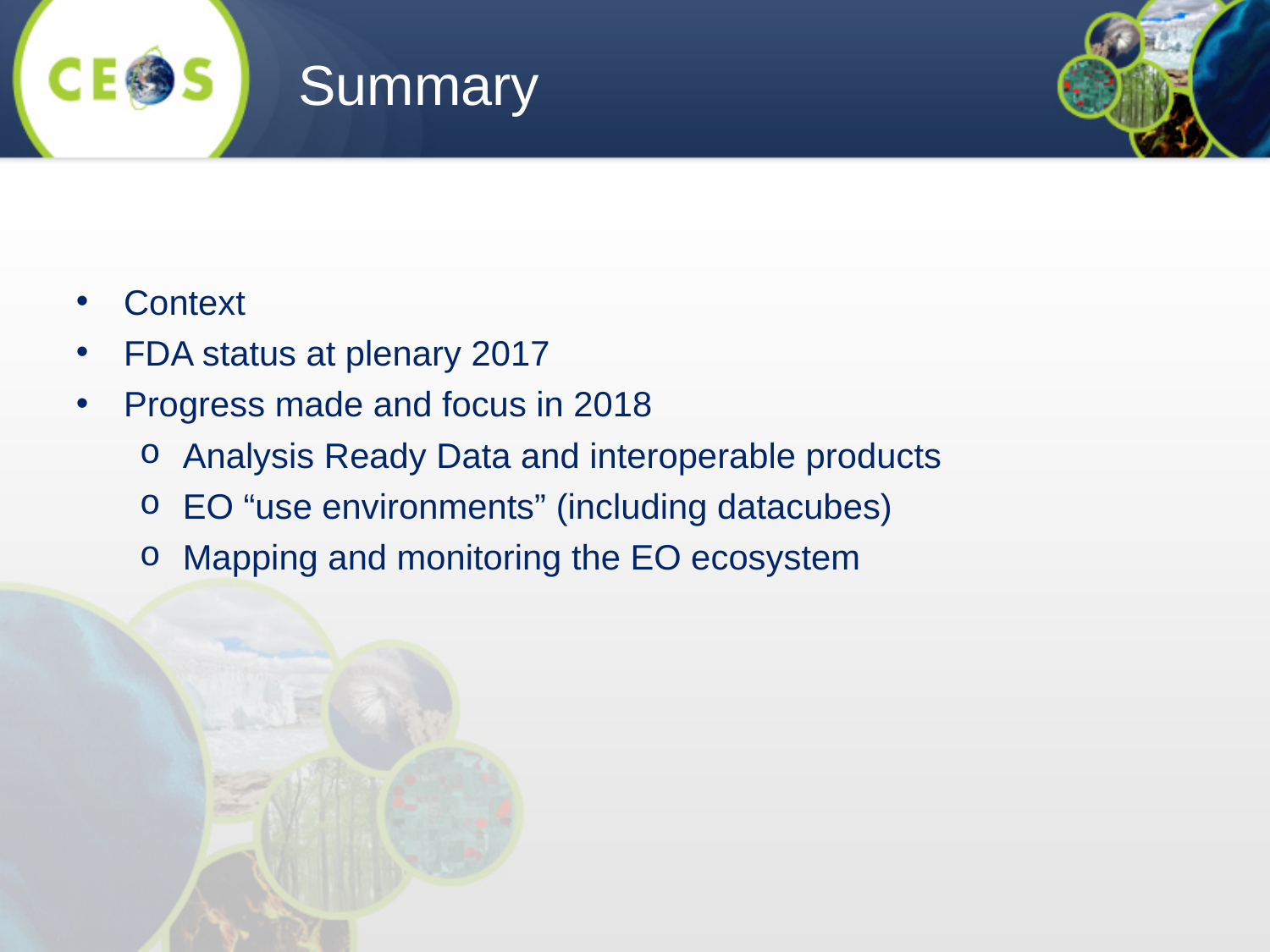

Summary

Context
FDA status at plenary 2017
Progress made and focus in 2018
Analysis Ready Data and interoperable products
EO “use environments” (including datacubes)
Mapping and monitoring the EO ecosystem